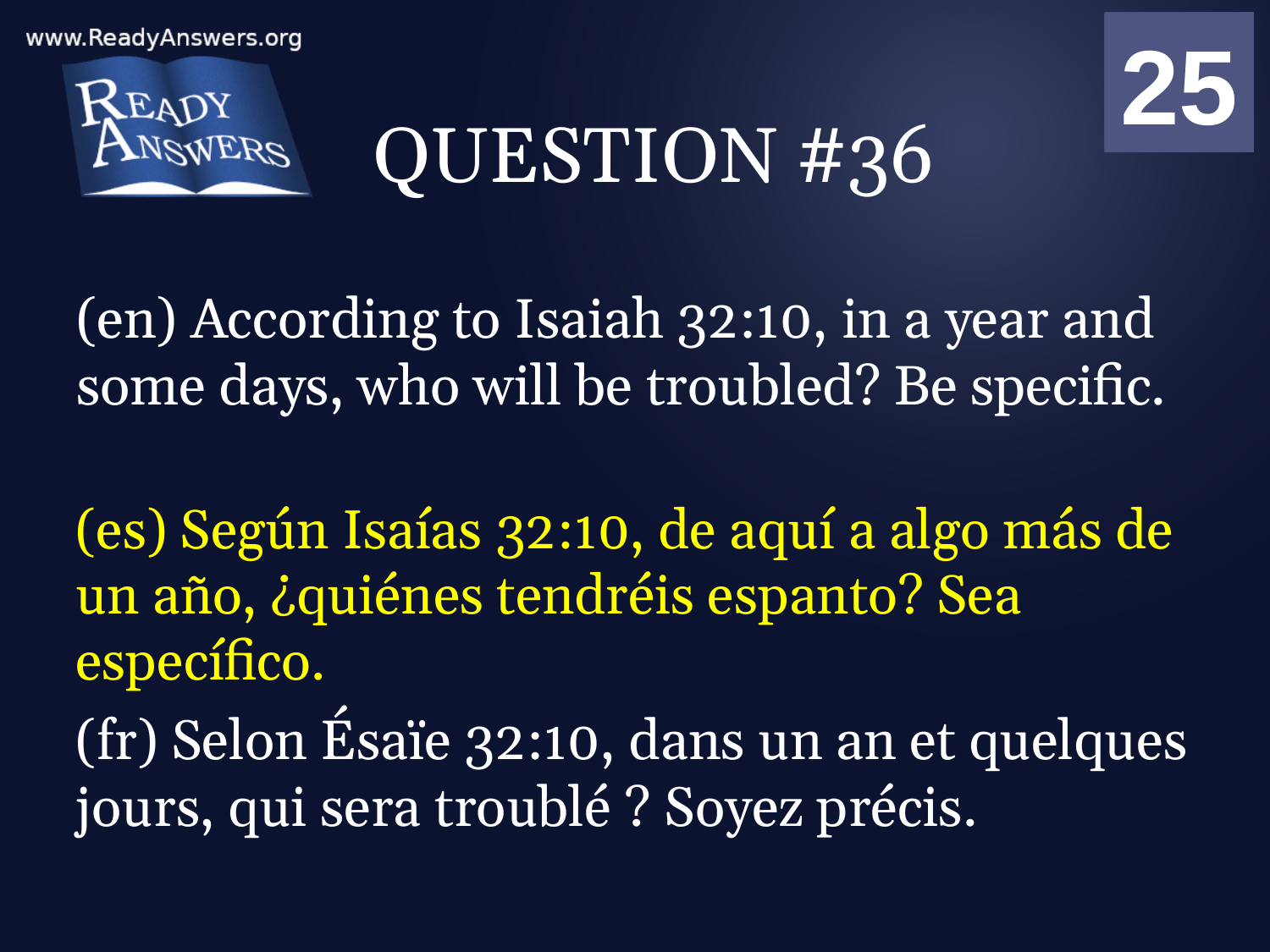

01
02
03
04
05
06
07
08
09
10
11
12
13
14
15
16
17
18
19
20
21
22
23
24
25
00
# QUESTION #36
(en) According to Isaiah 32:10, in a year and some days, who will be troubled? Be specific.
(es) Según Isaías 32:10, de aquí a algo más de un año, ¿quiénes tendréis espanto? Sea específico.
(fr) Selon Ésaïe 32:10, dans un an et quelques jours, qui sera troublé ? Soyez précis.